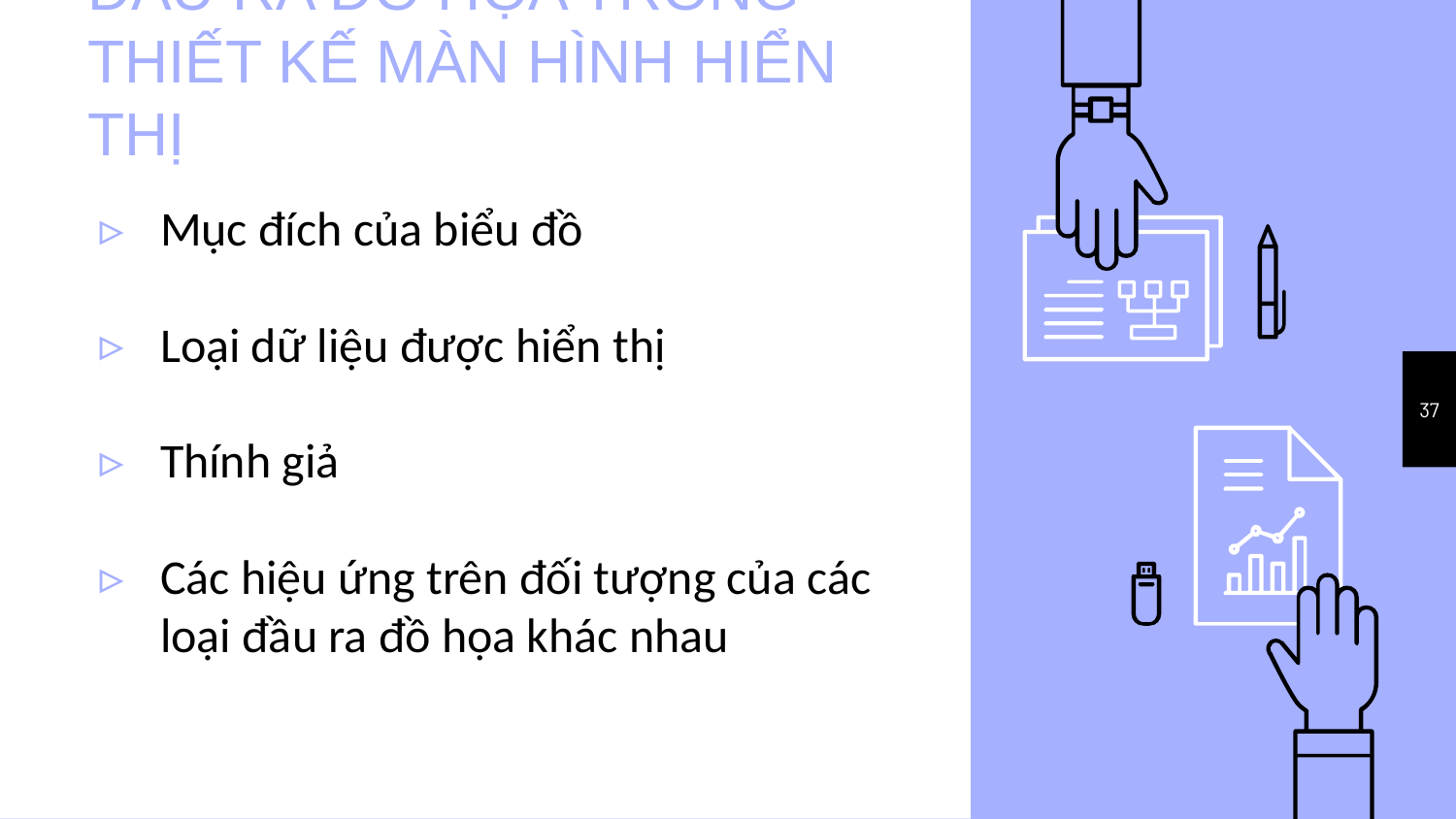

# ĐẦU RA ĐỒ HỌA TRONG THIẾT KẾ MÀN HÌNH HIỂN THỊ
Mục đích của biểu đồ

Loại dữ liệu được hiển thị

Thính giả

Các hiệu ứng trên đối tượng của các loại đầu ra đồ họa khác nhau

37